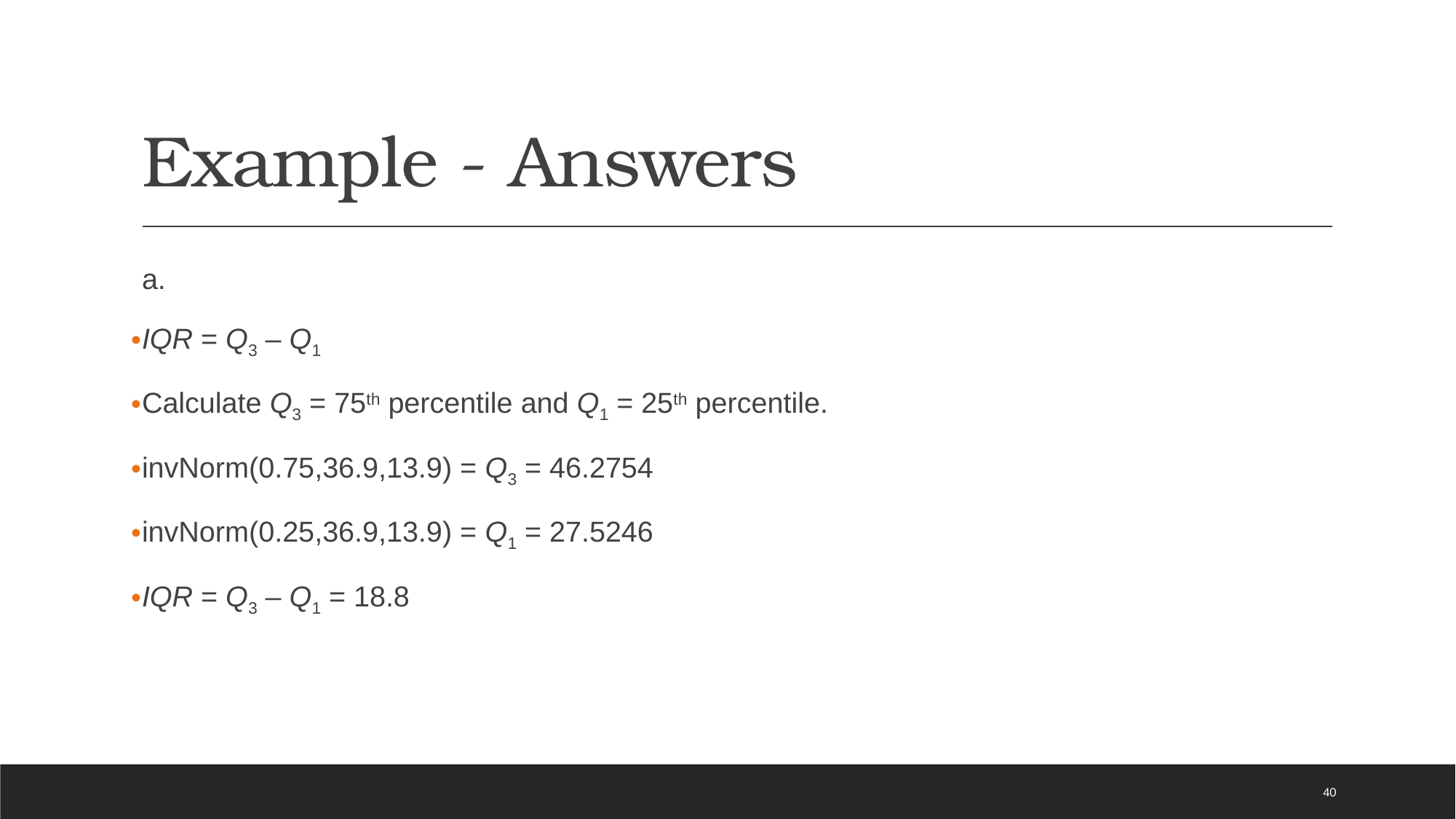

# Example - Answers
a.
IQR = Q3 – Q1
Calculate Q3 = 75th percentile and Q1 = 25th percentile.
invNorm(0.75,36.9,13.9) = Q3 = 46.2754
invNorm(0.25,36.9,13.9) = Q1 = 27.5246
IQR = Q3 – Q1 = 18.8

40